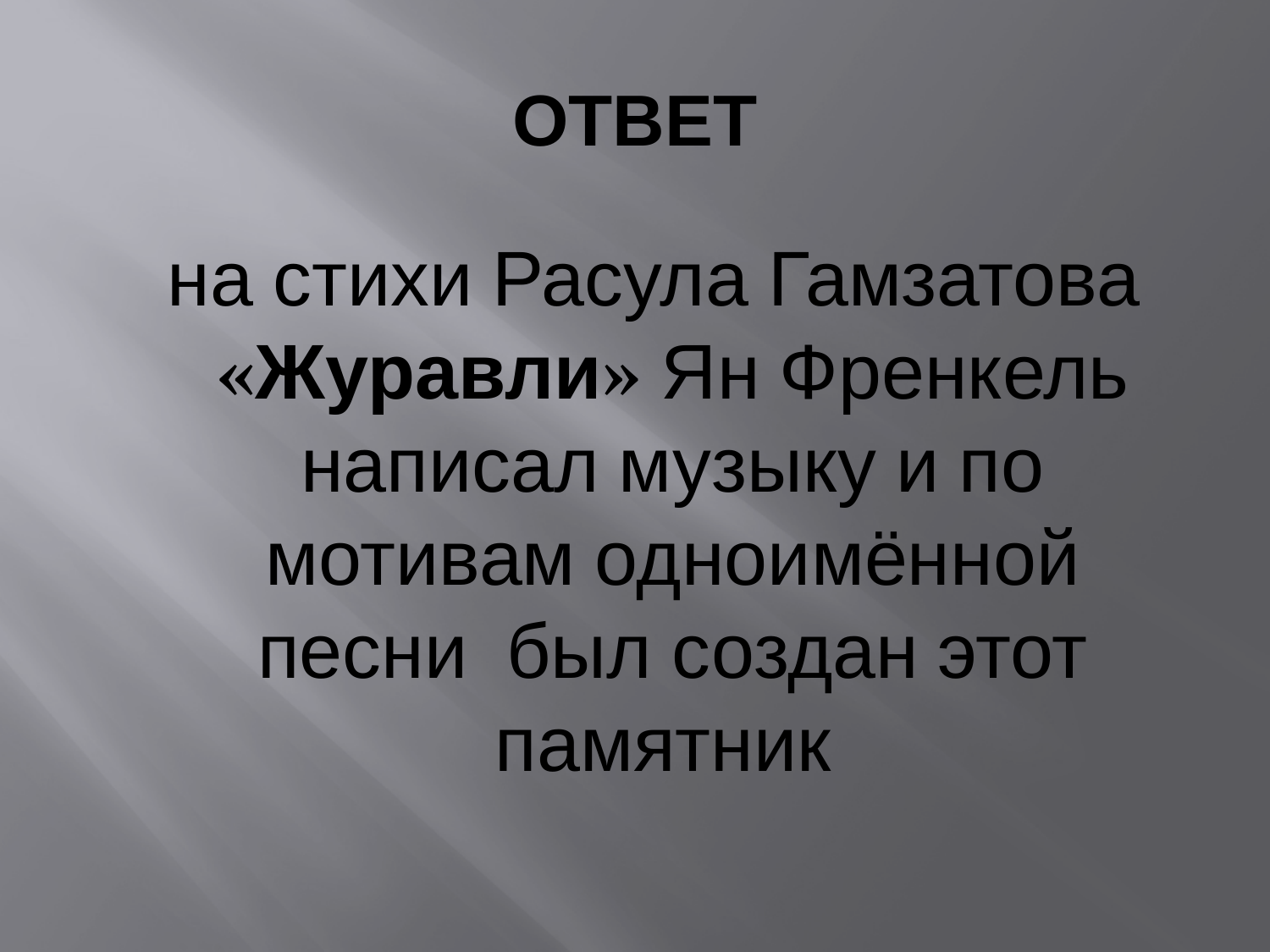

# ОТВЕТ
 на стихи Расула Гамзатова «Журавли» Ян Френкель написал музыку и по мотивам одноимённой песни  был создан этот памятник